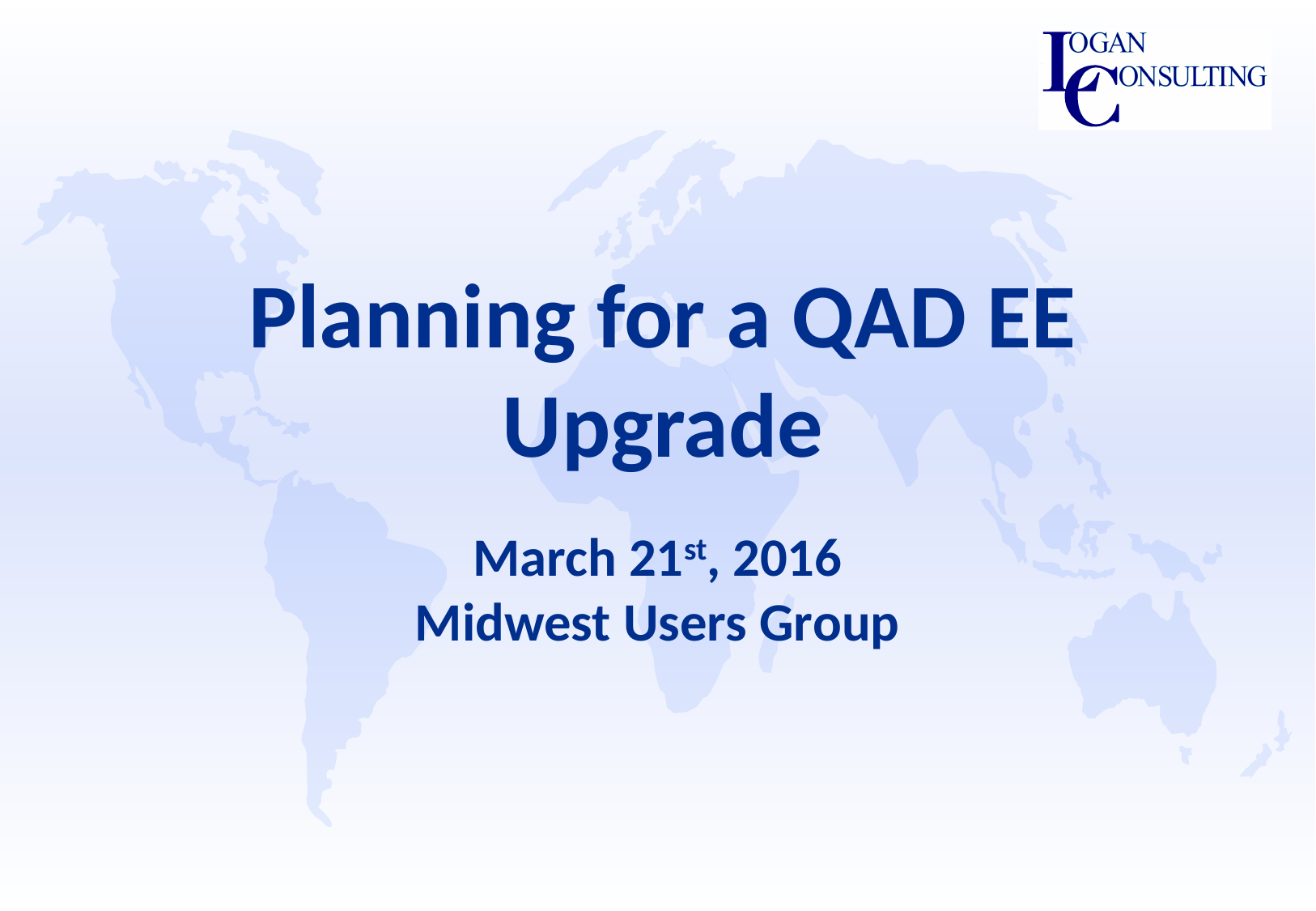

Planning for a QAD EE Upgrade
March 21st, 2016
Midwest Users Group